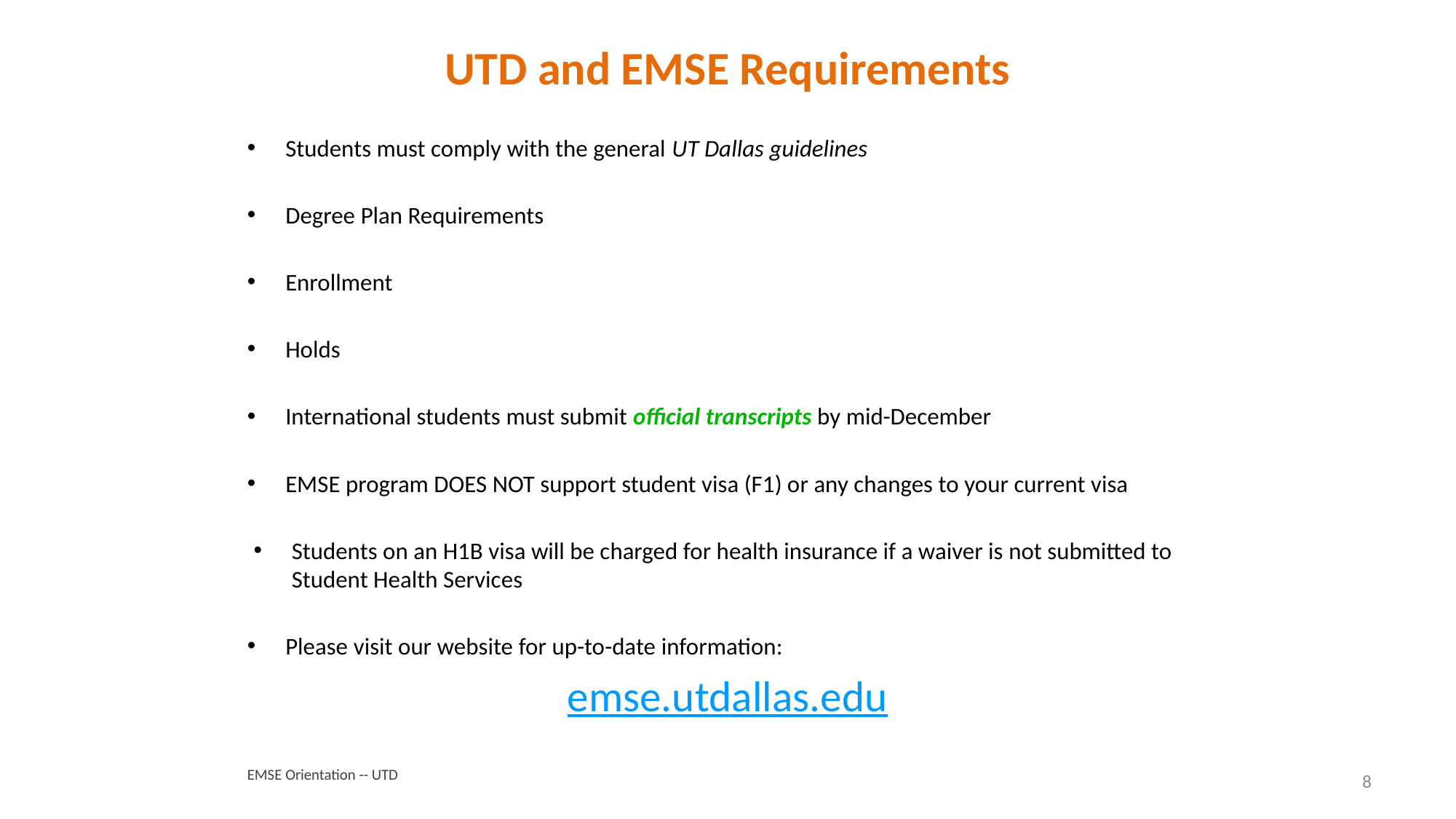

# UTD and EMSE Requirements
Students must comply with the general UT Dallas guidelines

Degree Plan Requirements

Enrollment

Holds

International students must submit official transcripts by mid-December

EMSE program DOES NOT support student visa (F1) or any changes to your current visa

Students on an H1B visa will be charged for health insurance if a waiver is not submitted to Student Health Services

Please visit our website for up-to-date information:
emse.utdallas.edu
EMSE Orientation -- UTD
8